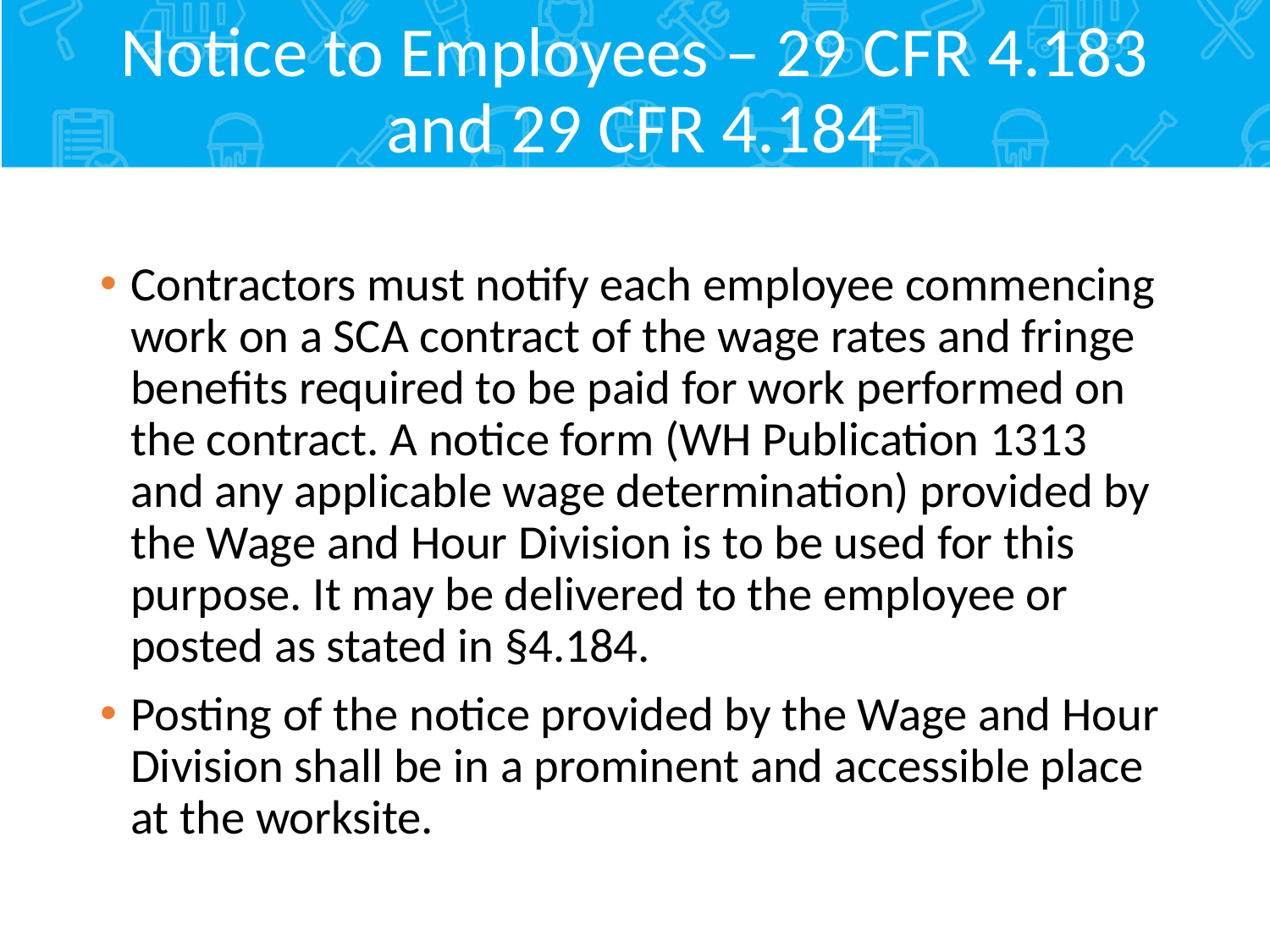

# Notice to Employees – 29 CFR 4.183 and 29 CFR 4.184
Contractors must notify each employee commencing work on a SCA contract of the wage rates and fringe benefits required to be paid for work performed on the contract. A notice form (WH Publication 1313 and any applicable wage determination) provided by the Wage and Hour Division is to be used for this purpose. It may be delivered to the employee or posted as stated in §4.184.
Posting of the notice provided by the Wage and Hour Division shall be in a prominent and accessible place at the worksite.